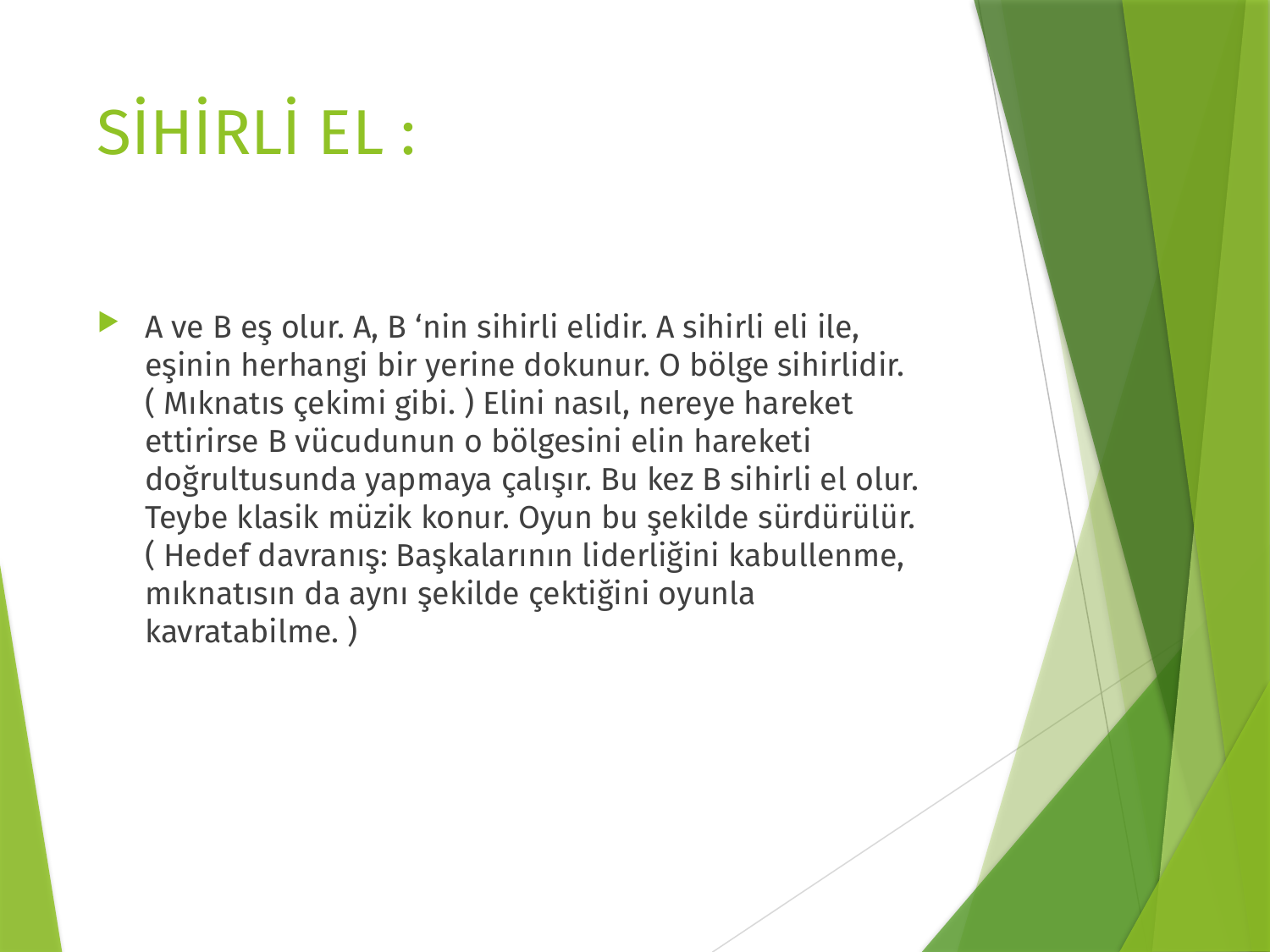

# SİHİRLİ EL :
A ve B eş olur. A, B ‘nin sihirli elidir. A sihirli eli ile, eşinin herhangi bir yerine dokunur. O bölge sihirlidir. ( Mıknatıs çekimi gibi. ) Elini nasıl, nereye hareket ettirirse B vücudunun o bölgesini elin hareketi doğrultusunda yapmaya çalışır. Bu kez B sihirli el olur. Teybe klasik müzik konur. Oyun bu şekilde sürdürülür. ( Hedef davranış: Başkalarının liderliğini kabullenme, mıknatısın da aynı şekilde çektiğini oyunla kavratabilme. )